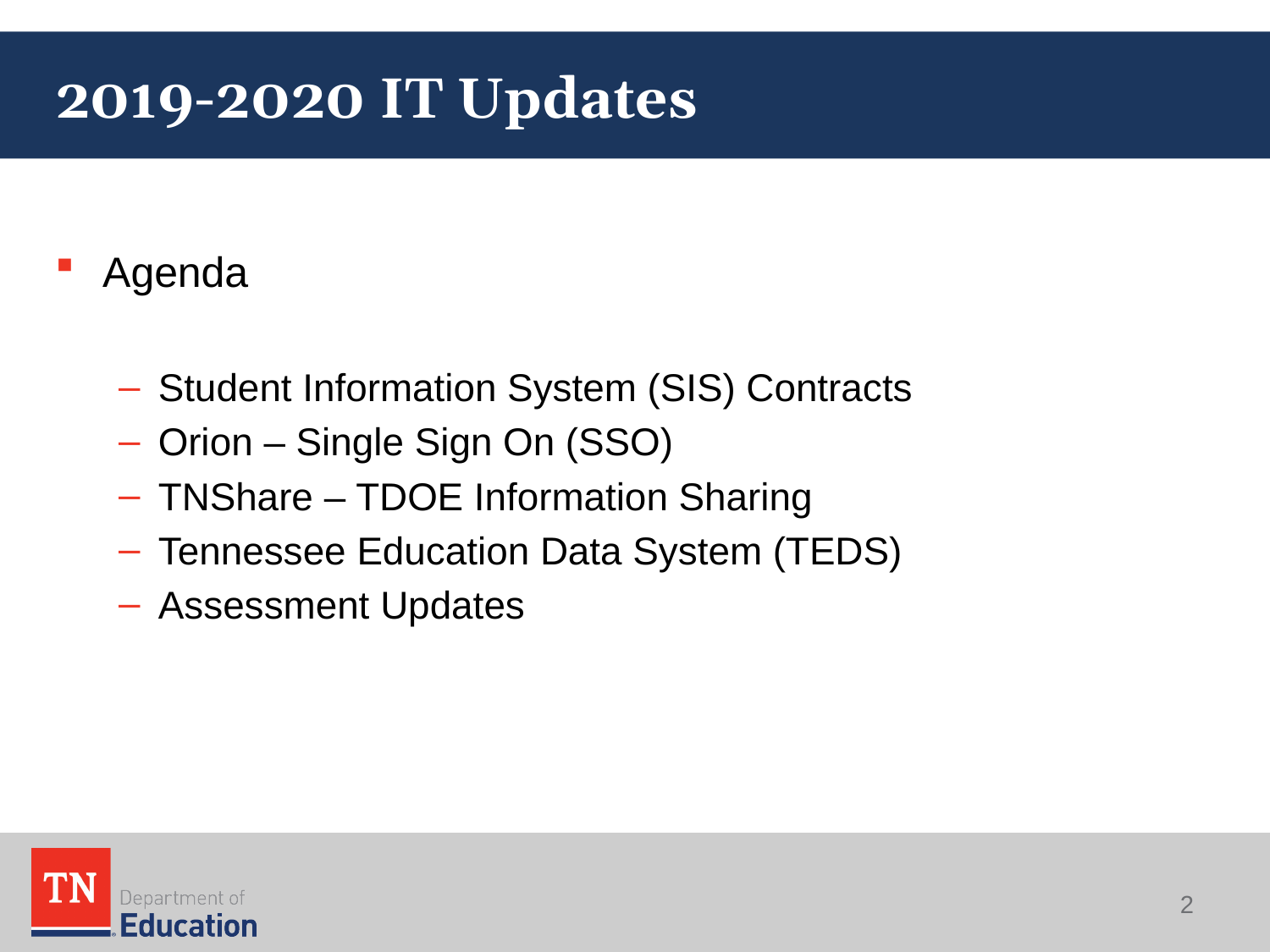

# 2019-2020 IT Updates

Agenda

Student Information System (SIS) Contracts
Orion – Single Sign On (SSO)
TNShare – TDOE Information Sharing
Tennessee Education Data System (TEDS)
Assessment Updates

2